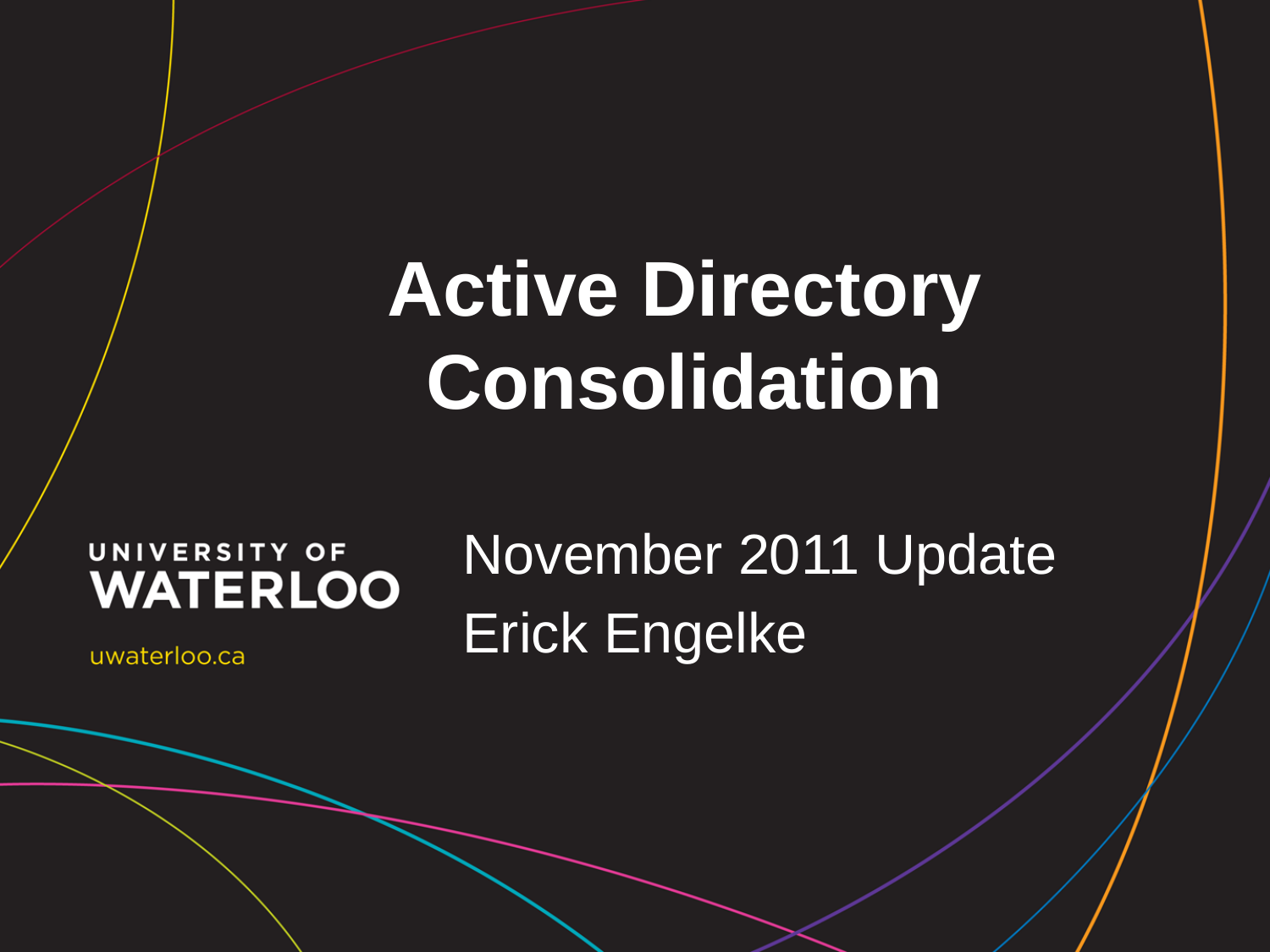

# Active Directory Consolidation
November 2011 Update
Erick Engelke